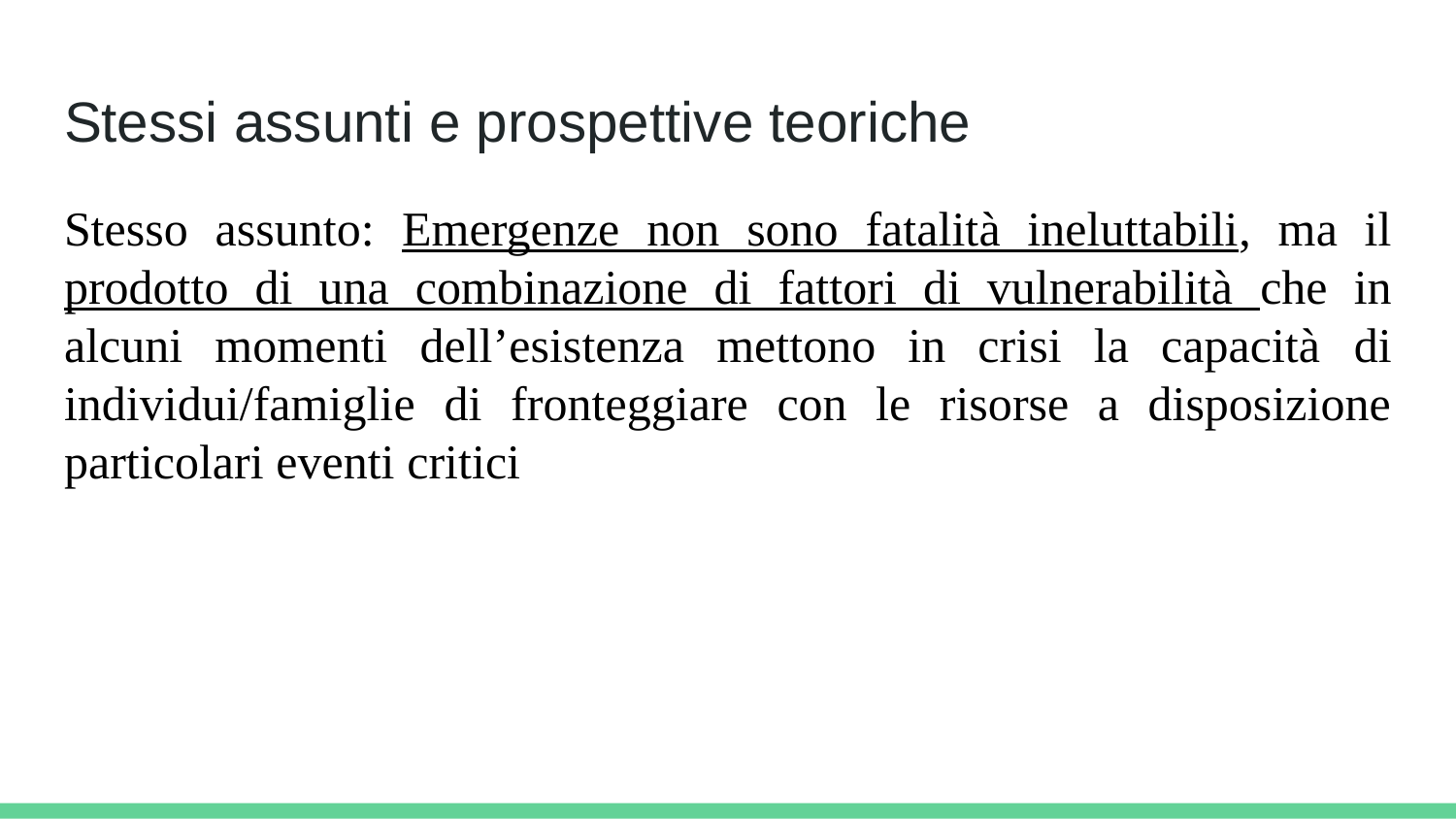

# Stessi assunti e prospettive teoriche
Stesso assunto: Emergenze non sono fatalità ineluttabili, ma il prodotto di una combinazione di fattori di vulnerabilità che in alcuni momenti dell’esistenza mettono in crisi la capacità di individui/famiglie di fronteggiare con le risorse a disposizione particolari eventi critici